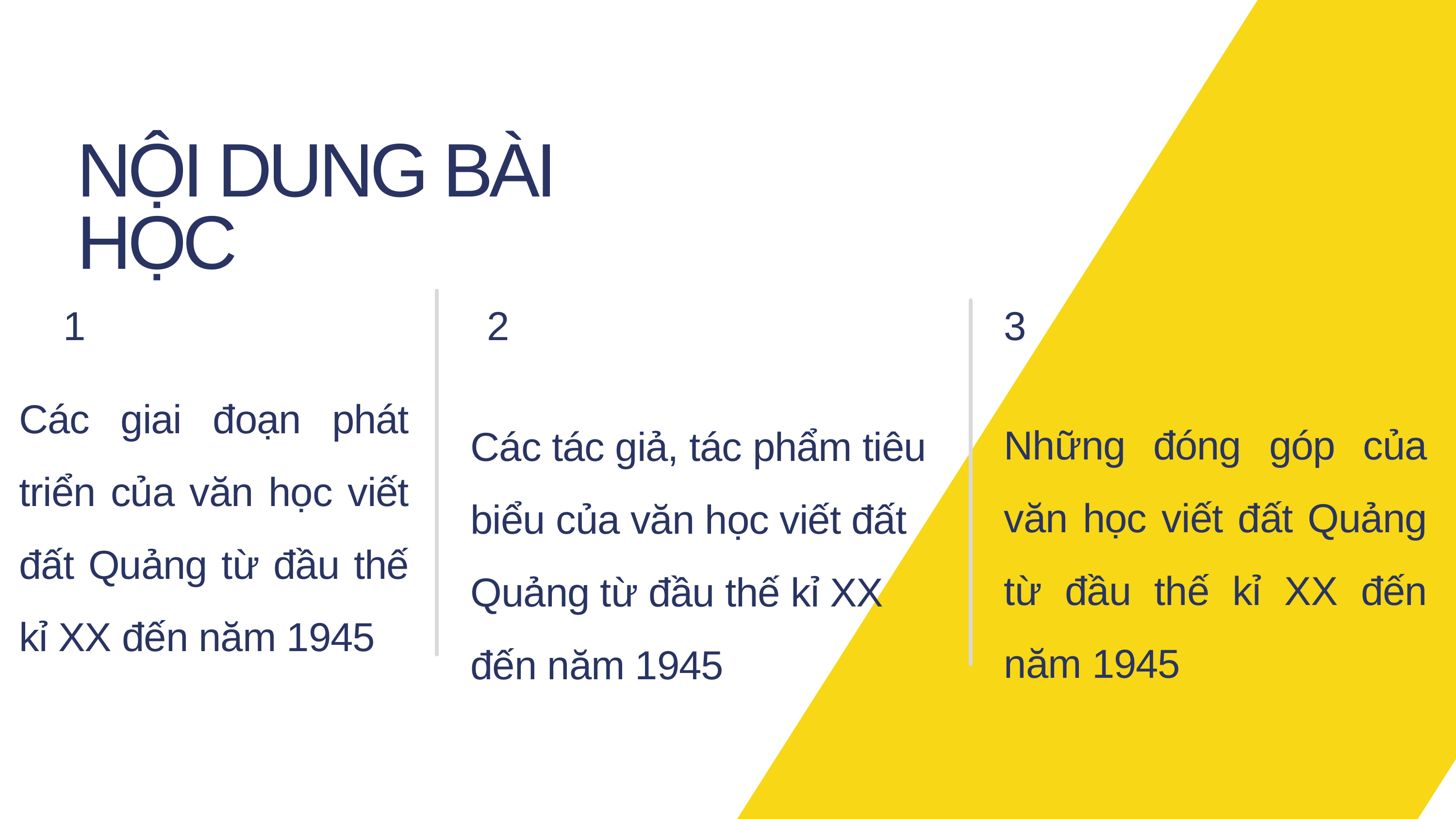

NỘI DUNG BÀI HỌC

1
2
3
Các giai đoạn phát triển của văn học viết đất Quảng từ đầu thế kỉ XX đến năm 1945
Những đóng góp của văn học viết đất Quảng từ đầu thế kỉ XX đến năm 1945
Các tác giả, tác phẩm tiêu biểu của văn học viết đất Quảng từ đầu thế kỉ XX đến năm 1945